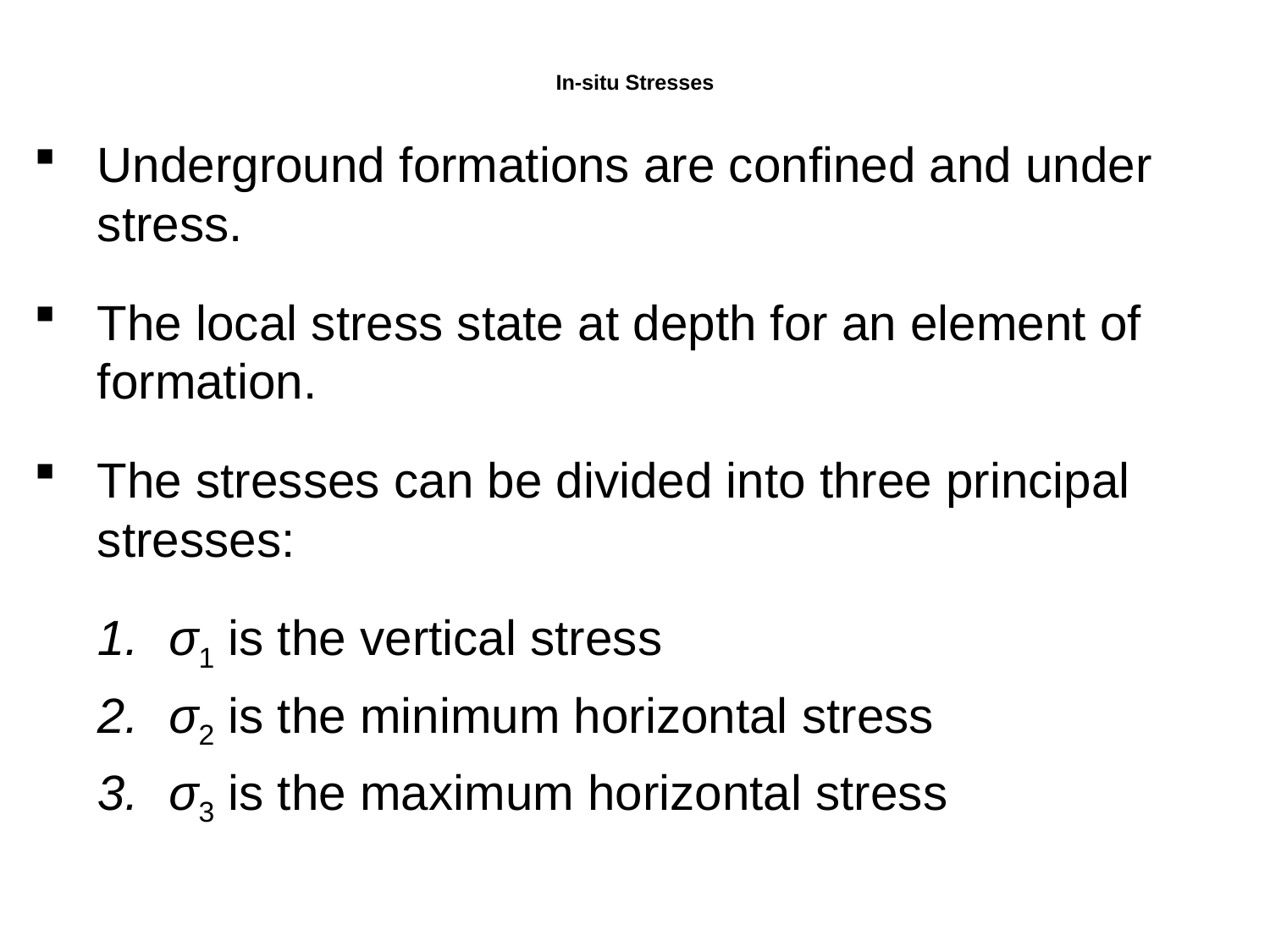

# In-situ Stresses
Underground formations are confined and under stress.

The local stress state at depth for an element of formation.

The stresses can be divided into three principal stresses:

σ1 is the vertical stress
σ2 is the minimum horizontal stress
σ3 is the maximum horizontal stress